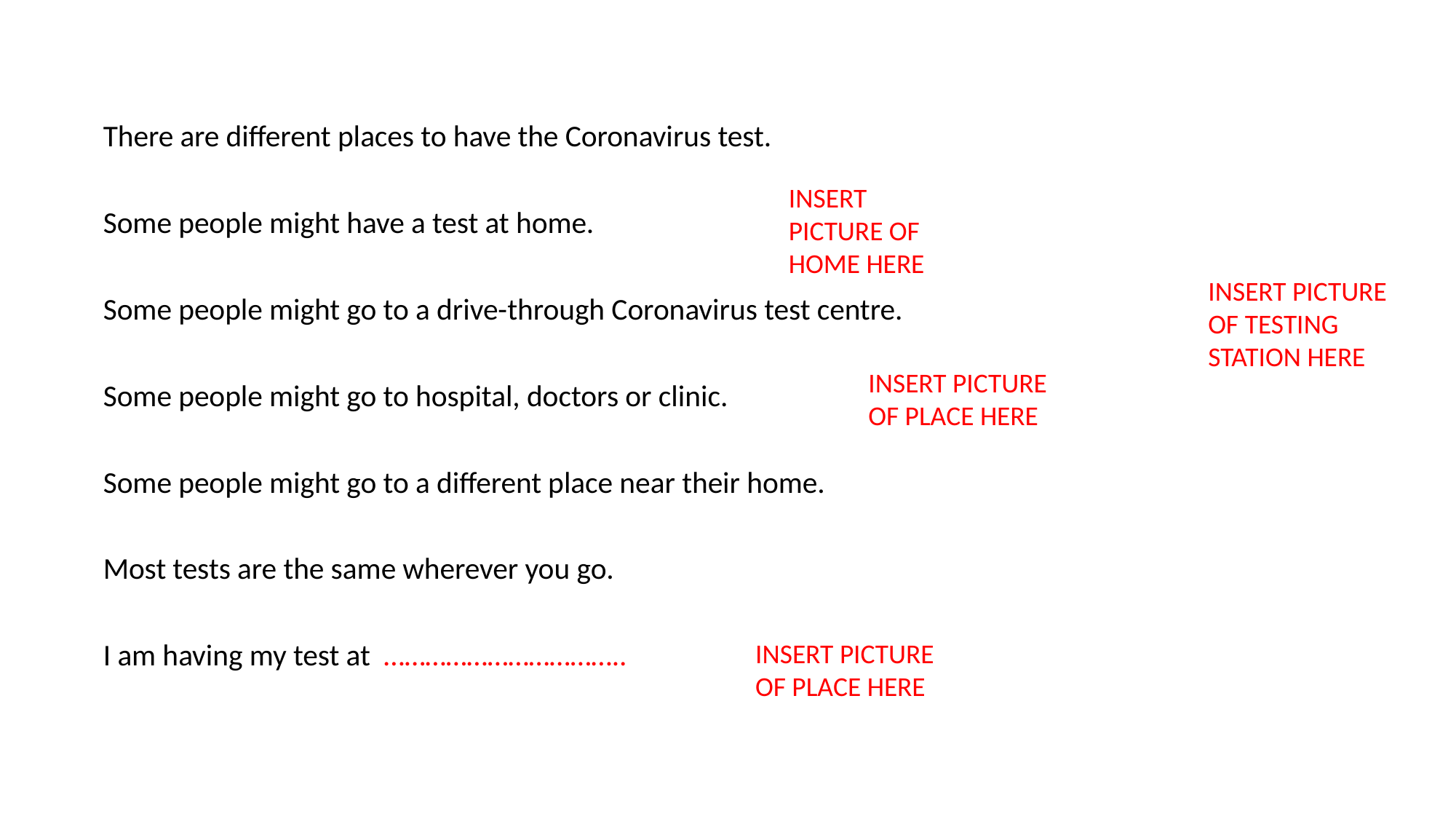

There are different places to have the Coronavirus test.

Some people might have a test at home.

Some people might go to a drive-through Coronavirus test centre.

Some people might go to hospital, doctors or clinic.

Some people might go to a different place near their home.

Most tests are the same wherever you go.

I am having my test at  ……………………………..
INSERT PICTURE OF HOME HERE
INSERT PICTURE OF TESTING STATION HERE
INSERT PICTURE OF PLACE HERE
INSERT PICTURE OF PLACE HERE